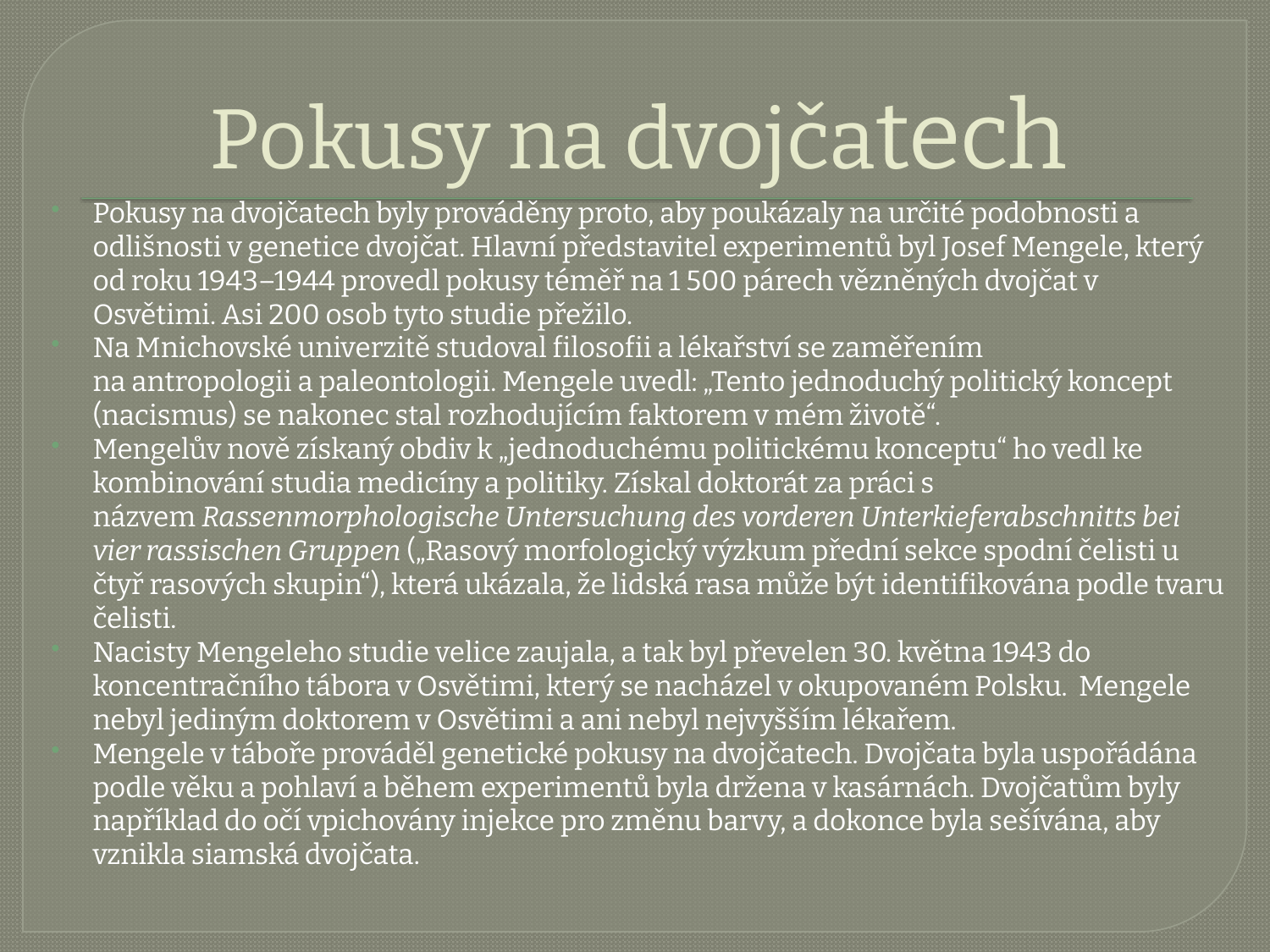

# Pokusy na dvojčatech
Pokusy na dvojčatech byly prováděny proto, aby poukázaly na určité podobnosti a odlišnosti v genetice dvojčat. Hlavní představitel experimentů byl Josef Mengele, který od roku 1943–1944 provedl pokusy téměř na 1 500 párech vězněných dvojčat v Osvětimi. Asi 200 osob tyto studie přežilo.
Na Mnichovské univerzitě studoval filosofii a lékařství se zaměřením na antropologii a paleontologii. Mengele uvedl: „Tento jednoduchý politický koncept (nacismus) se nakonec stal rozhodujícím faktorem v mém životě“.
Mengelův nově získaný obdiv k „jednoduchému politickému konceptu“ ho vedl ke kombinování studia medicíny a politiky. Získal doktorát za práci s názvem Rassenmorphologische Untersuchung des vorderen Unterkieferabschnitts bei vier rassischen Gruppen („Rasový morfologický výzkum přední sekce spodní čelisti u čtyř rasových skupin“), která ukázala, že lidská rasa může být identifikována podle tvaru čelisti.
Nacisty Mengeleho studie velice zaujala, a tak byl převelen 30. května 1943 do koncentračního tábora v Osvětimi, který se nacházel v okupovaném Polsku.  Mengele nebyl jediným doktorem v Osvětimi a ani nebyl nejvyšším lékařem.
Mengele v táboře prováděl genetické pokusy na dvojčatech. Dvojčata byla uspořádána podle věku a pohlaví a během experimentů byla držena v kasárnách. Dvojčatům byly například do očí vpichovány injekce pro změnu barvy, a dokonce byla sešívána, aby vznikla siamská dvojčata.